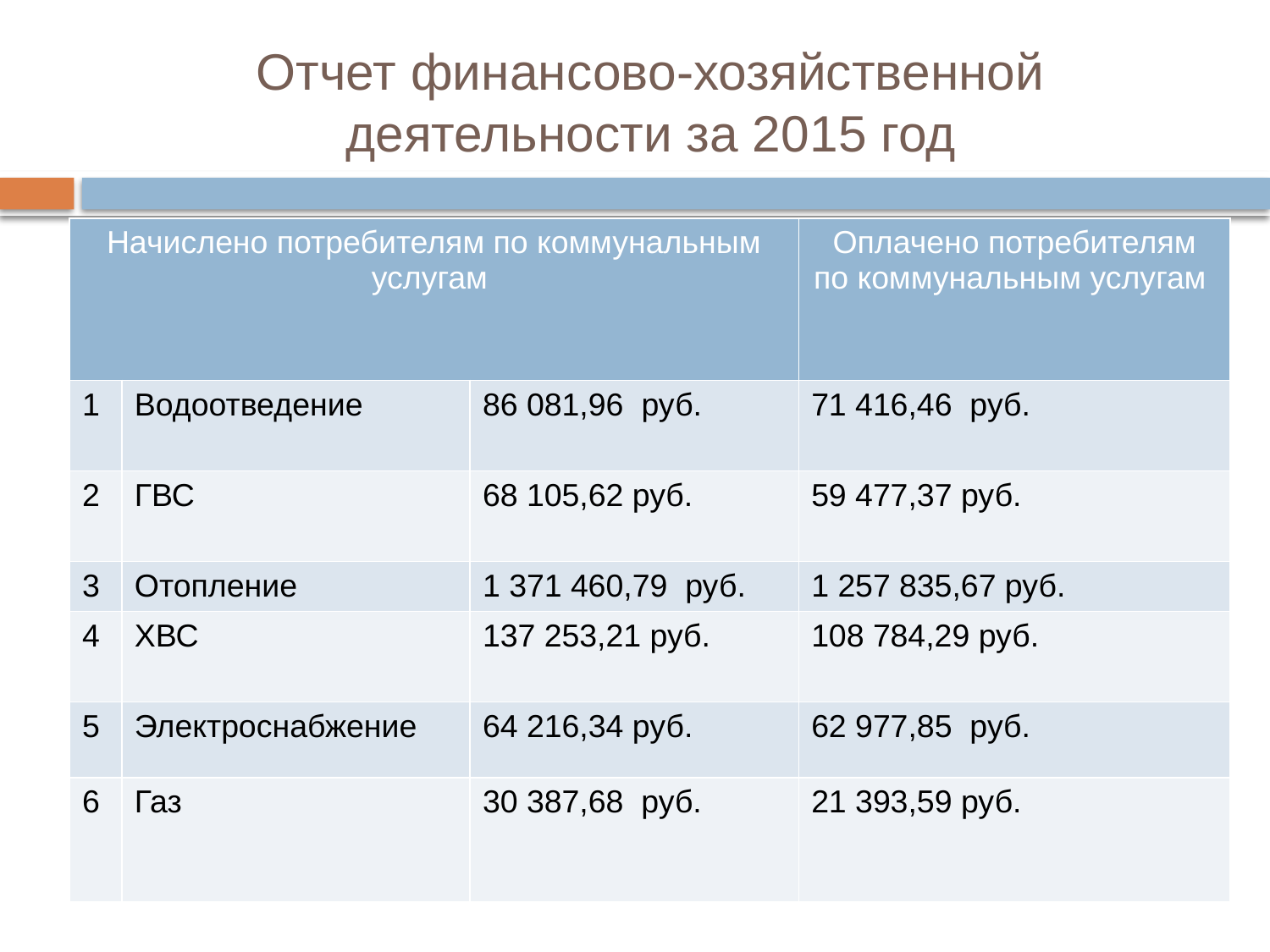

# Отчет финансово-хозяйственной деятельности за 2015 год
| Начислено потребителям по коммунальным услугам |  |  | Оплачено потребителям по коммунальным услугам |
| --- | --- | --- | --- |
| 1 | Водоотведение | 86 081,96  руб. | 71 416,46 руб. |
| 2 | ГВС | 68 105,62 руб. | 59 477,37 руб. |
| 3 | Отопление | 1 371 460,79  руб. | 1 257 835,67 руб. |
| 4 | ХВС | 137 253,21 руб. | 108 784,29 руб. |
| 5 | Электроснабжение | 64 216,34 руб. | 62 977,85 руб. |
| 6 | Газ | 30 387,68 руб. | 21 393,59 руб. |